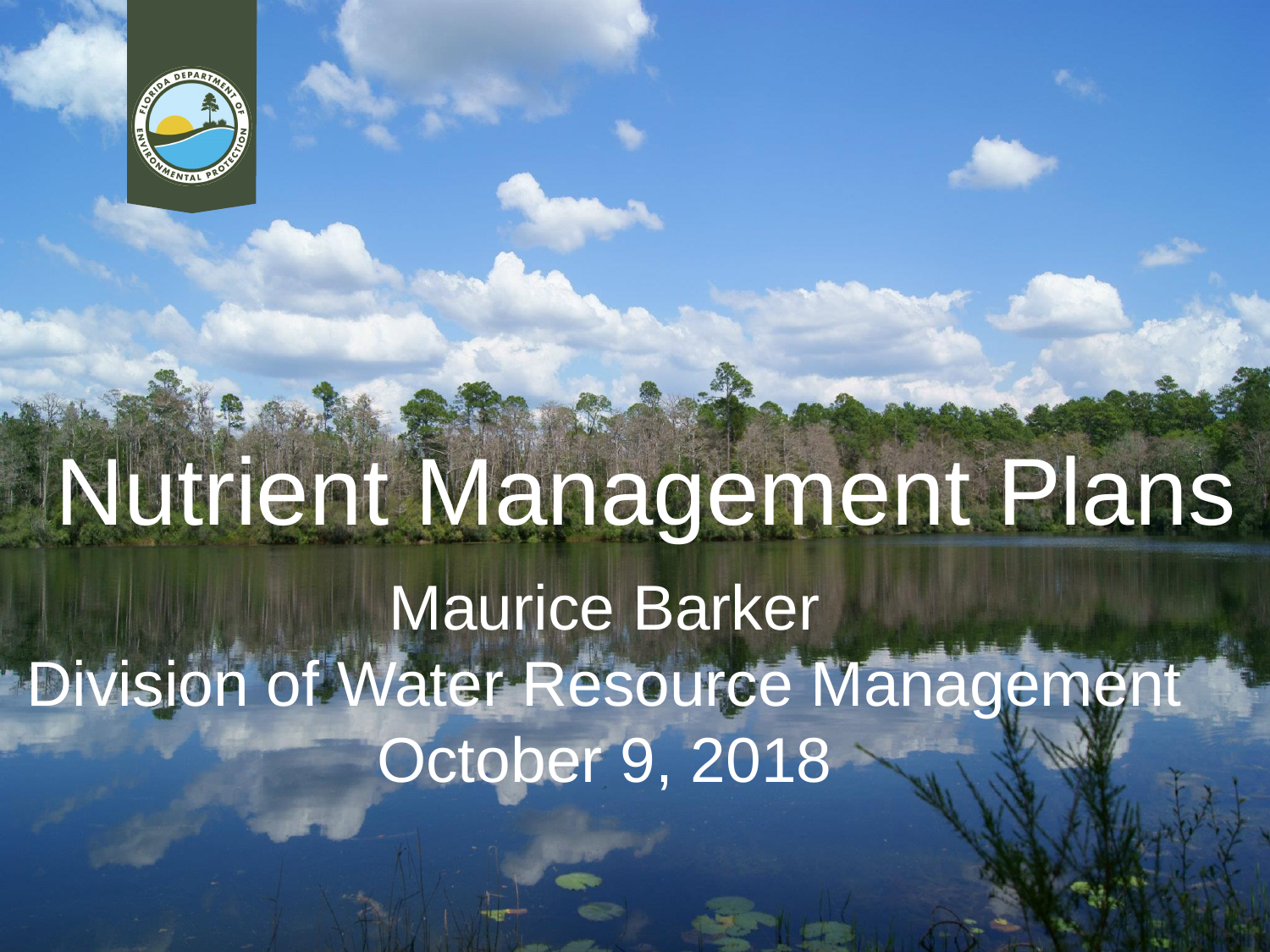

# Nutrient Management Plans
Maurice Barker
Division of Water Resource Management
October 9, 2018